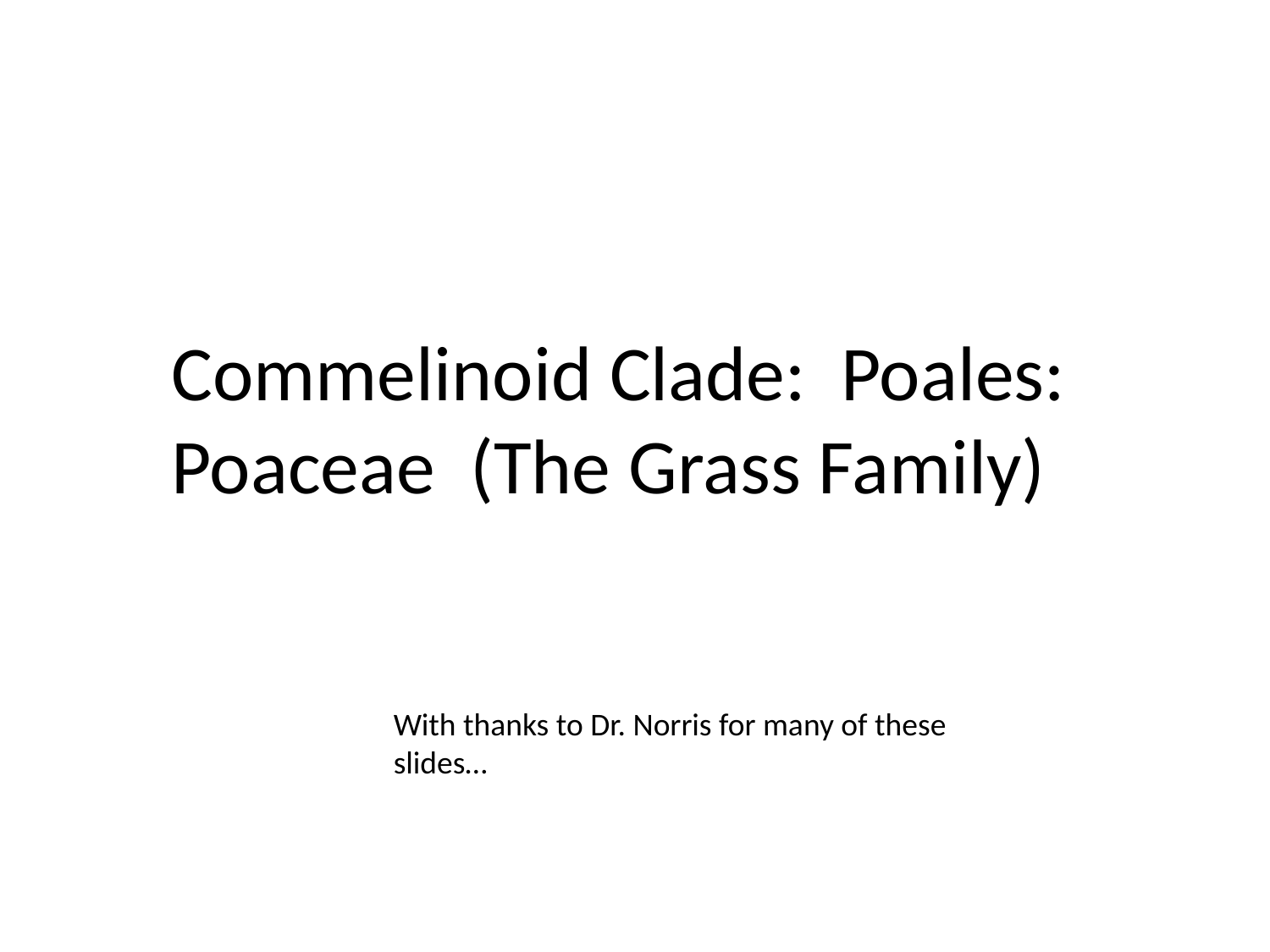

Commelinoid Clade:  Poales:  Poaceae  (The Grass Family)
With thanks to Dr. Norris for many of these slides…